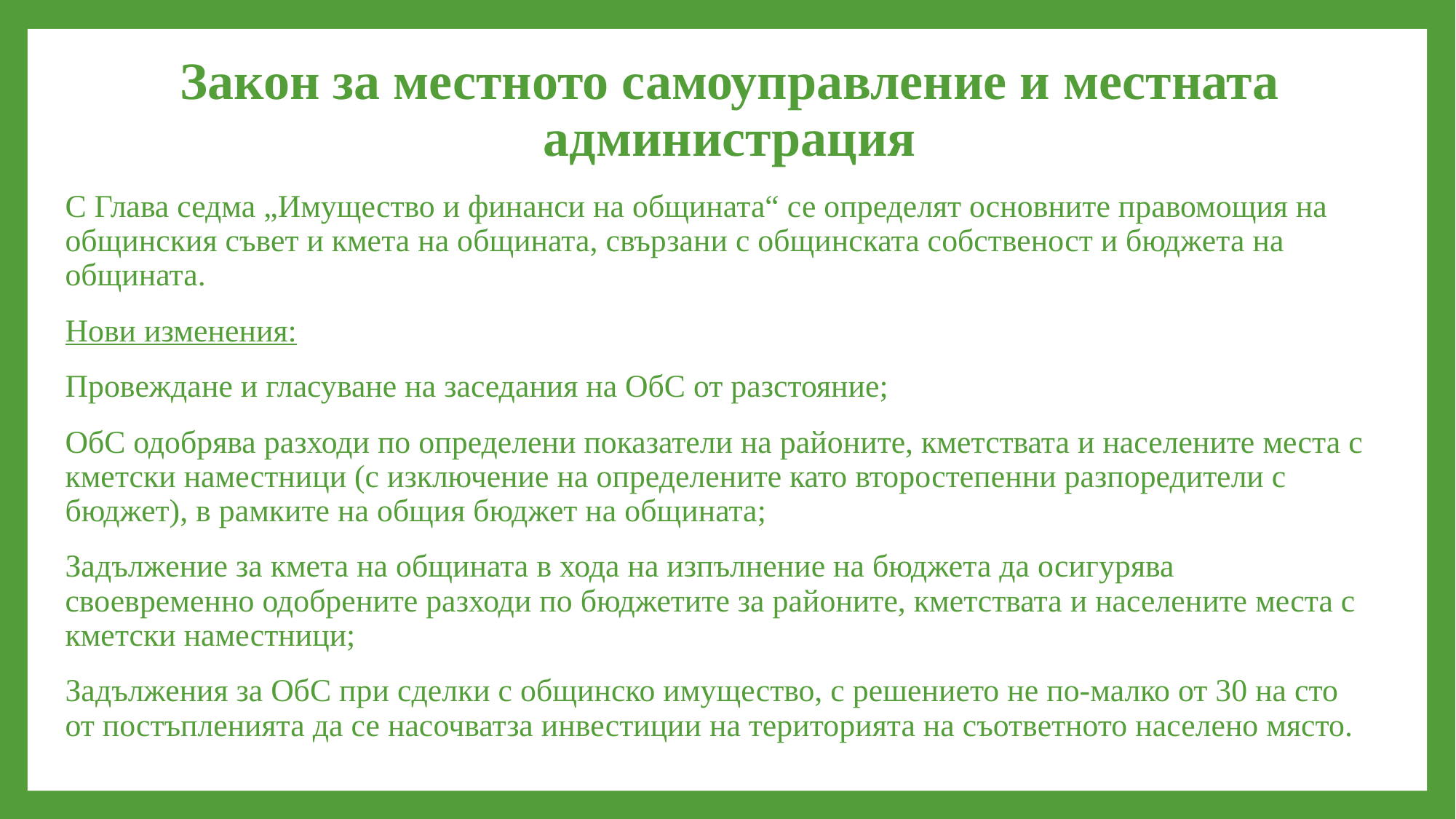

# Закон за местното самоуправление и местната администрация
С Глава седма „Имущество и финанси на общината“ се определят основните правомощия на общинския съвет и кмета на общината, свързани с общинската собственост и бюджета на общината.
Нови изменения:
Провеждане и гласуване на заседания на ОбС от разстояние;
ОбС одобрява разходи по определени показатели на районите, кметствата и населените места с кметски наместници (с изключение на определените като второстепенни разпоредители с бюджет), в рамките на общия бюджет на общината;
Задължение за кмета на общината в хода на изпълнение на бюджета да осигурява своевременно одобрените разходи по бюджетите за районите, кметствата и населените места с кметски наместници;
Задължения за ОбС при сделки с общинско имущество, с решението не по-малко от 30 на сто от постъпленията да се насочватза инвестиции на територията на съответното населено място.